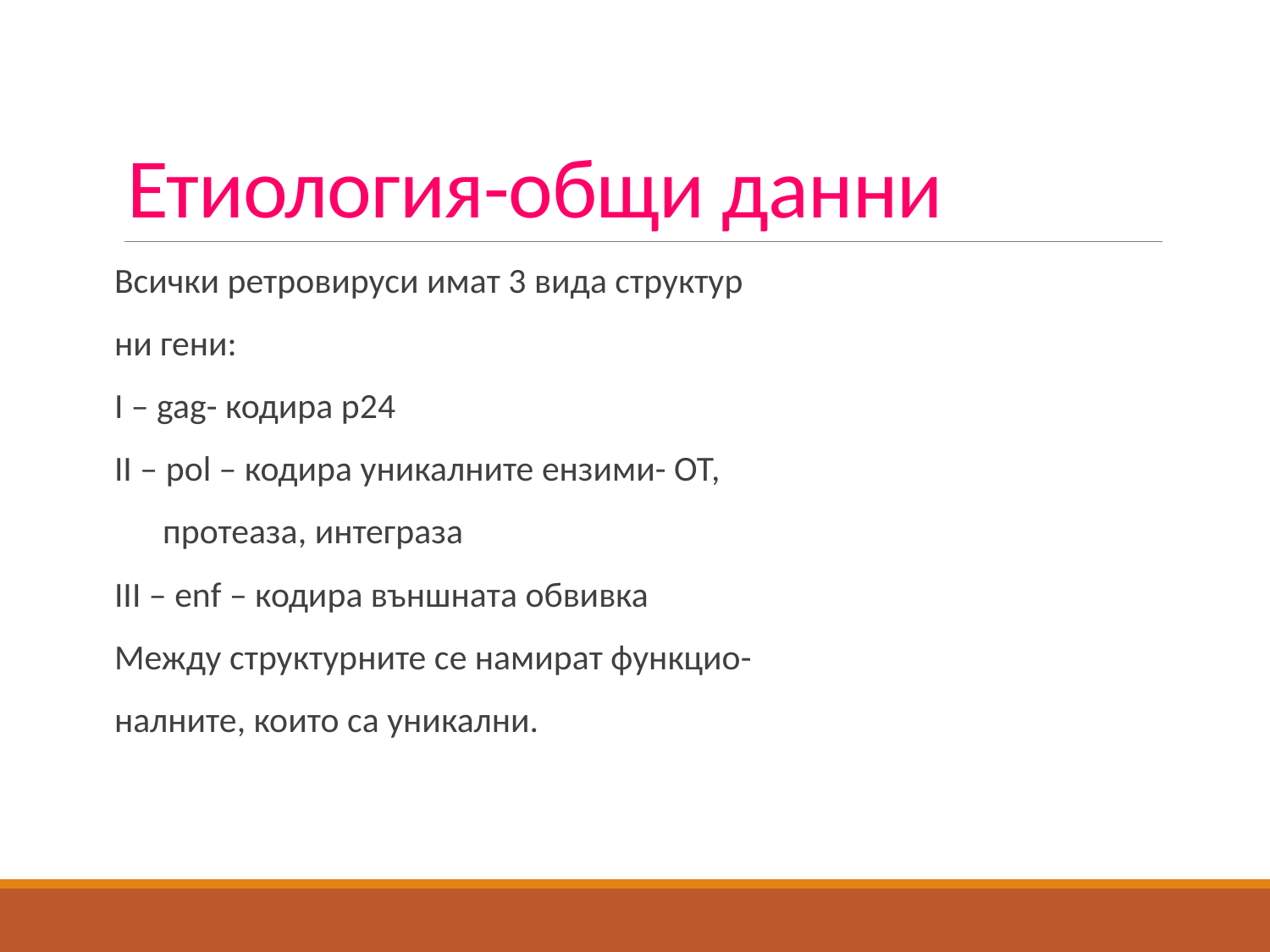

# Етиология-общи данни
Всички ретровируси имат 3 вида структур
ни гени:
І – gag- кодира р24
ІІ – pol – кодира уникалните ензими- ОТ,
      протеаза, интеграза
ІІІ – enf – кодира външната обвивка
Между структурните се намират функцио-
налните, които са уникални.